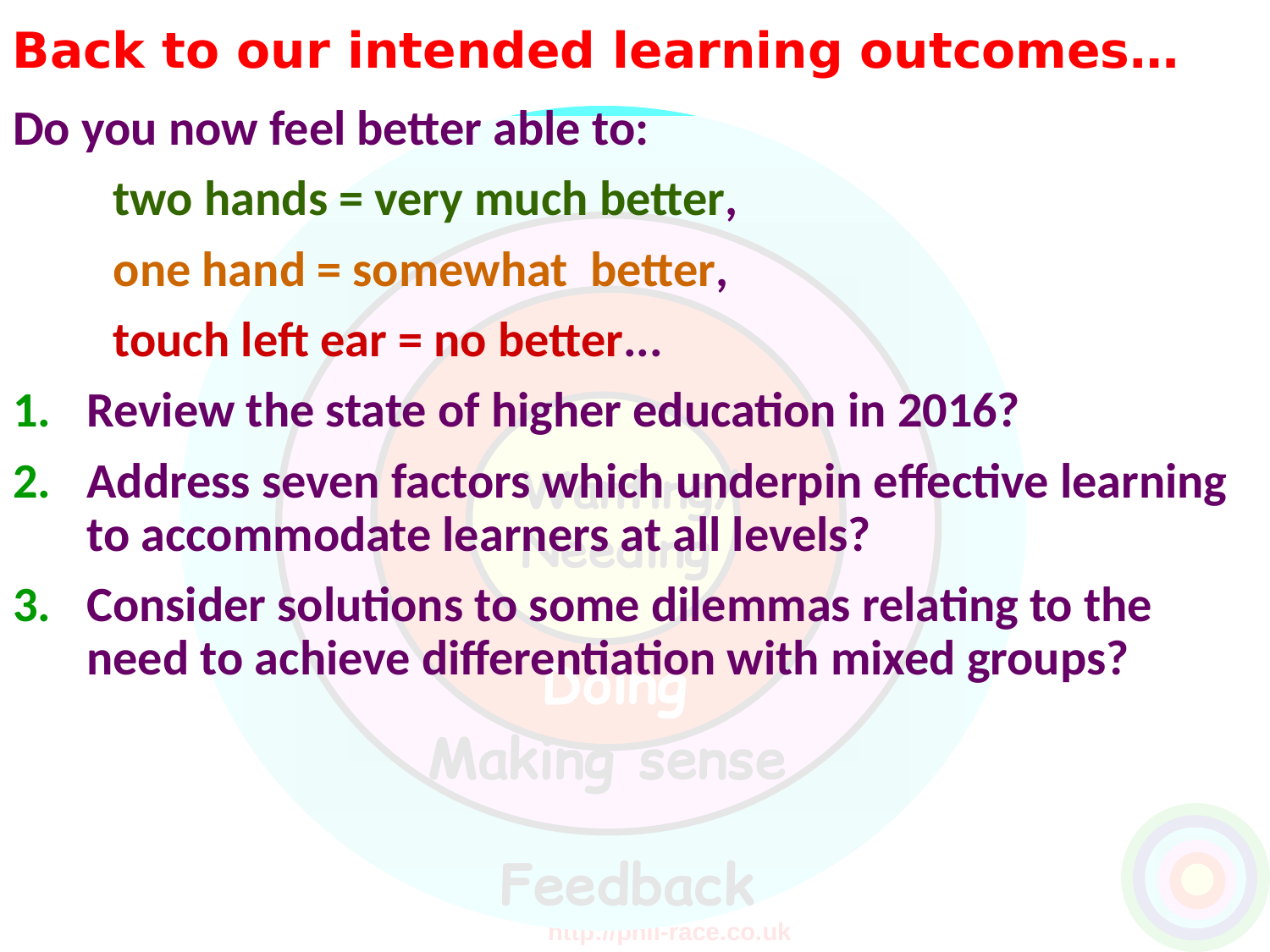

Back to our intended learning outcomes…
Do you now feel better able to:
	two hands = very much better,
	one hand = somewhat  better,
	touch left ear = no better...
Review the state of higher education in 2016?
Address seven factors which underpin effective learning to accommodate learners at all levels?
Consider solutions to some dilemmas relating to the need to achieve differentiation with mixed groups?

Wanting/
Needing
Doing
Making sense

Feedback